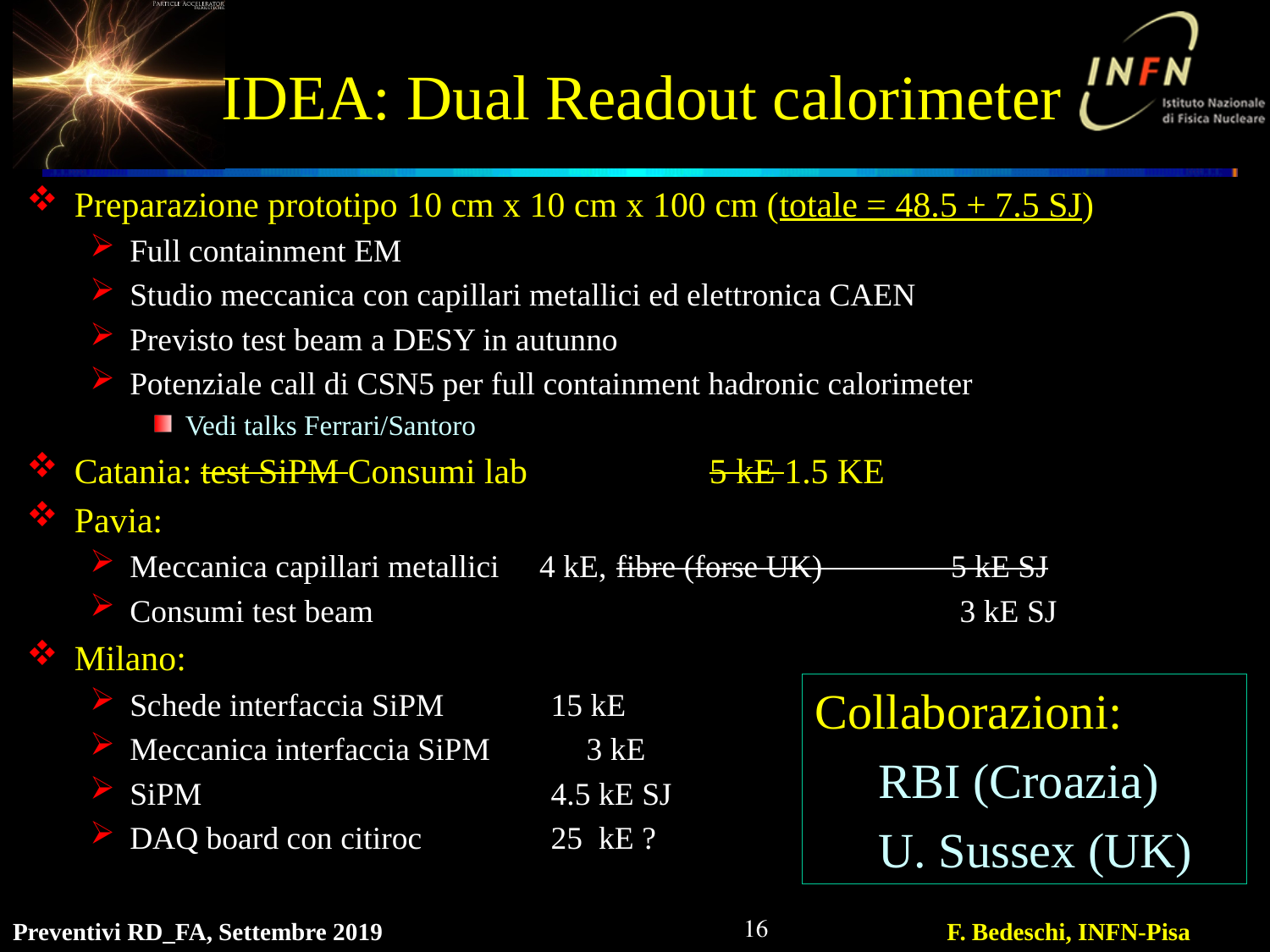

# IDEA: Dual Readout calorimeter
Preparazione prototipo 10 cm x 10 cm x 100 cm (totale = 48.5 + 7.5 SJ)
Full containment EM
Studio meccanica con capillari metallici ed elettronica CAEN
Previsto test beam a DESY in autunno
Potenziale call di CSN5 per full containment hadronic calorimeter
Vedi talks Ferrari/Santoro
Catania: test SiPM Consumi lab		5 kE 1.5 KE
Pavia:
Meccanica capillari metallici     4 kE, fibre (forse UK)                5 kE SJ
Consumi test beam                                                                         3 kE SJ
Milano:
Schede interfaccia SiPM	     15 kE
Meccanica interfaccia SiPM            3 kE
SiPM			     4.5 kE SJ
DAQ board con citiroc	     25  kE ?

Collaborazioni:
RBI (Croazia)
U. Sussex (UK)
16
Preventivi RD_FA, Settembre 2019
F. Bedeschi, INFN-Pisa